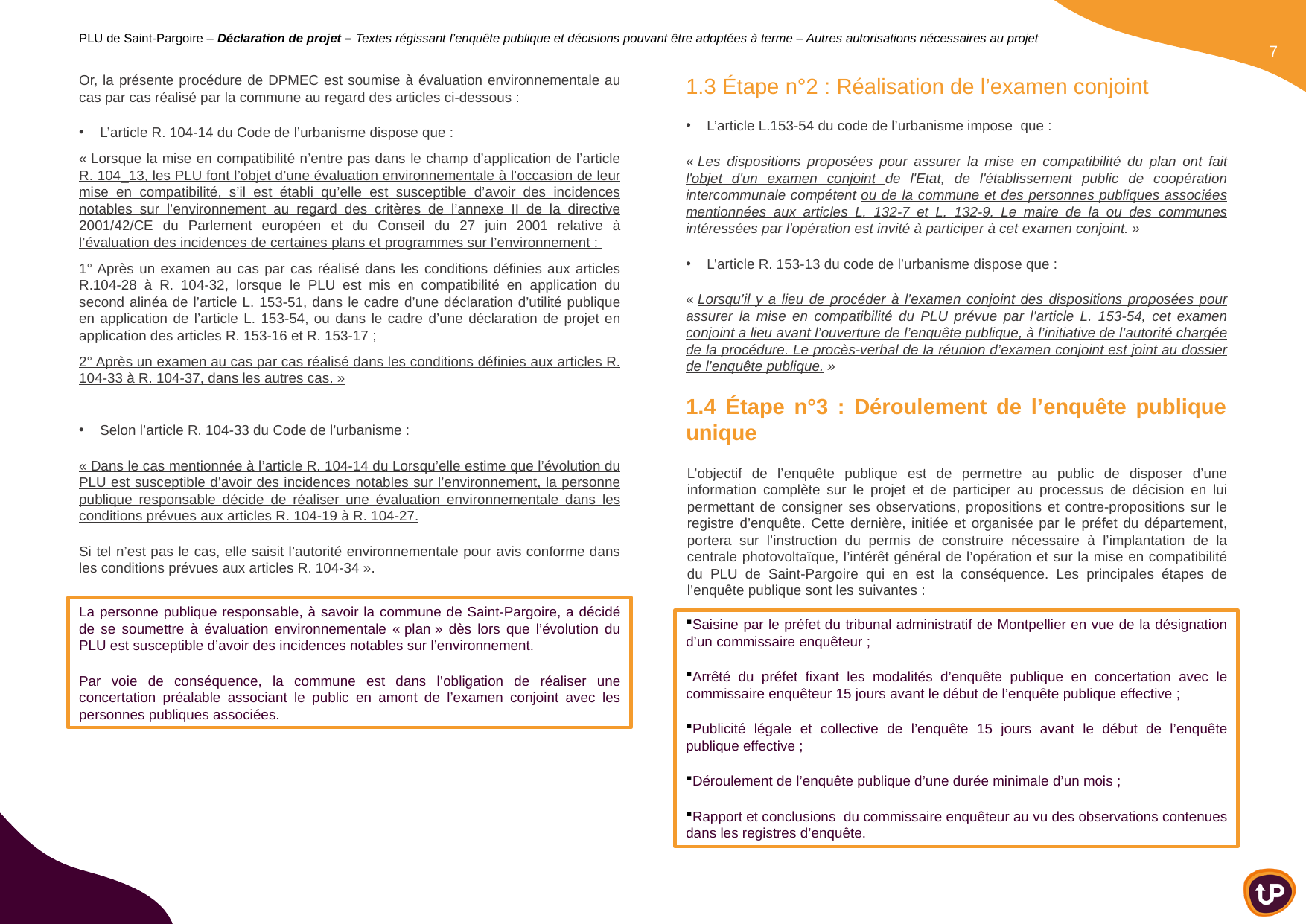

Or, la présente procédure de DPMEC est soumise à évaluation environnementale au cas par cas réalisé par la commune au regard des articles ci-dessous :
L’article R. 104-14 du Code de l’urbanisme dispose que :
« Lorsque la mise en compatibilité n’entre pas dans le champ d’application de l’article R. 104_13, les PLU font l’objet d’une évaluation environnementale à l’occasion de leur mise en compatibilité, s’il est établi qu’elle est susceptible d’avoir des incidences notables sur l’environnement au regard des critères de l’annexe II de la directive 2001/42/CE du Parlement européen et du Conseil du 27 juin 2001 relative à l’évaluation des incidences de certaines plans et programmes sur l’environnement :
1° Après un examen au cas par cas réalisé dans les conditions définies aux articles R.104-28 à R. 104-32, lorsque le PLU est mis en compatibilité en application du second alinéa de l’article L. 153-51, dans le cadre d’une déclaration d’utilité publique en application de l’article L. 153-54, ou dans le cadre d’une déclaration de projet en application des articles R. 153-16 et R. 153-17 ;
2° Après un examen au cas par cas réalisé dans les conditions définies aux articles R. 104-33 à R. 104-37, dans les autres cas. »

Selon l’article R. 104-33 du Code de l’urbanisme :
« Dans le cas mentionnée à l’article R. 104-14 du Lorsqu’elle estime que l’évolution du PLU est susceptible d’avoir des incidences notables sur l’environnement, la personne publique responsable décide de réaliser une évaluation environnementale dans les conditions prévues aux articles R. 104-19 à R. 104-27.
Si tel n’est pas le cas, elle saisit l’autorité environnementale pour avis conforme dans les conditions prévues aux articles R. 104-34 ».
1.3 Étape n°2 : Réalisation de l’examen conjoint
L’article L.153-54 du code de l’urbanisme impose  que :
« Les dispositions proposées pour assurer la mise en compatibilité du plan ont fait l'objet d'un examen conjoint de l'Etat, de l'établissement public de coopération intercommunale compétent ou de la commune et des personnes publiques associées mentionnées aux articles L. 132-7 et L. 132-9. Le maire de la ou des communes intéressées par l'opération est invité à participer à cet examen conjoint. »
L’article R. 153-13 du code de l’urbanisme dispose que :
« Lorsqu’il y a lieu de procéder à l’examen conjoint des dispositions proposées pour assurer la mise en compatibilité du PLU prévue par l’article L. 153-54, cet examen conjoint a lieu avant l’ouverture de l’enquête publique, à l’initiative de l’autorité chargée de la procédure. Le procès-verbal de la réunion d’examen conjoint est joint au dossier de l’enquête publique. »
1.4 Étape n°3 : Déroulement de l’enquête publique unique
L’objectif de l’enquête publique est de permettre au public de disposer d’une information complète sur le projet et de participer au processus de décision en lui permettant de consigner ses observations, propositions et contre-propositions sur le registre d’enquête. Cette dernière, initiée et organisée par le préfet du département, portera sur l’instruction du permis de construire nécessaire à l’implantation de la centrale photovoltaïque, l’intérêt général de l’opération et sur la mise en compatibilité du PLU de Saint-Pargoire qui en est la conséquence. Les principales étapes de l’enquête publique sont les suivantes :
La personne publique responsable, à savoir la commune de Saint-Pargoire, a décidé de se soumettre à évaluation environnementale « plan » dès lors que l’évolution du PLU est susceptible d’avoir des incidences notables sur l’environnement.
Par voie de conséquence, la commune est dans l’obligation de réaliser une concertation préalable associant le public en amont de l’examen conjoint avec les personnes publiques associées.
Saisine par le préfet du tribunal administratif de Montpellier en vue de la désignation d’un commissaire enquêteur ;
Arrêté du préfet fixant les modalités d’enquête publique en concertation avec le commissaire enquêteur 15 jours avant le début de l’enquête publique effective ;
Publicité légale et collective de l’enquête 15 jours avant le début de l’enquête publique effective ;
Déroulement de l’enquête publique d’une durée minimale d’un mois ;
Rapport et conclusions  du commissaire enquêteur au vu des observations contenues dans les registres d’enquête.